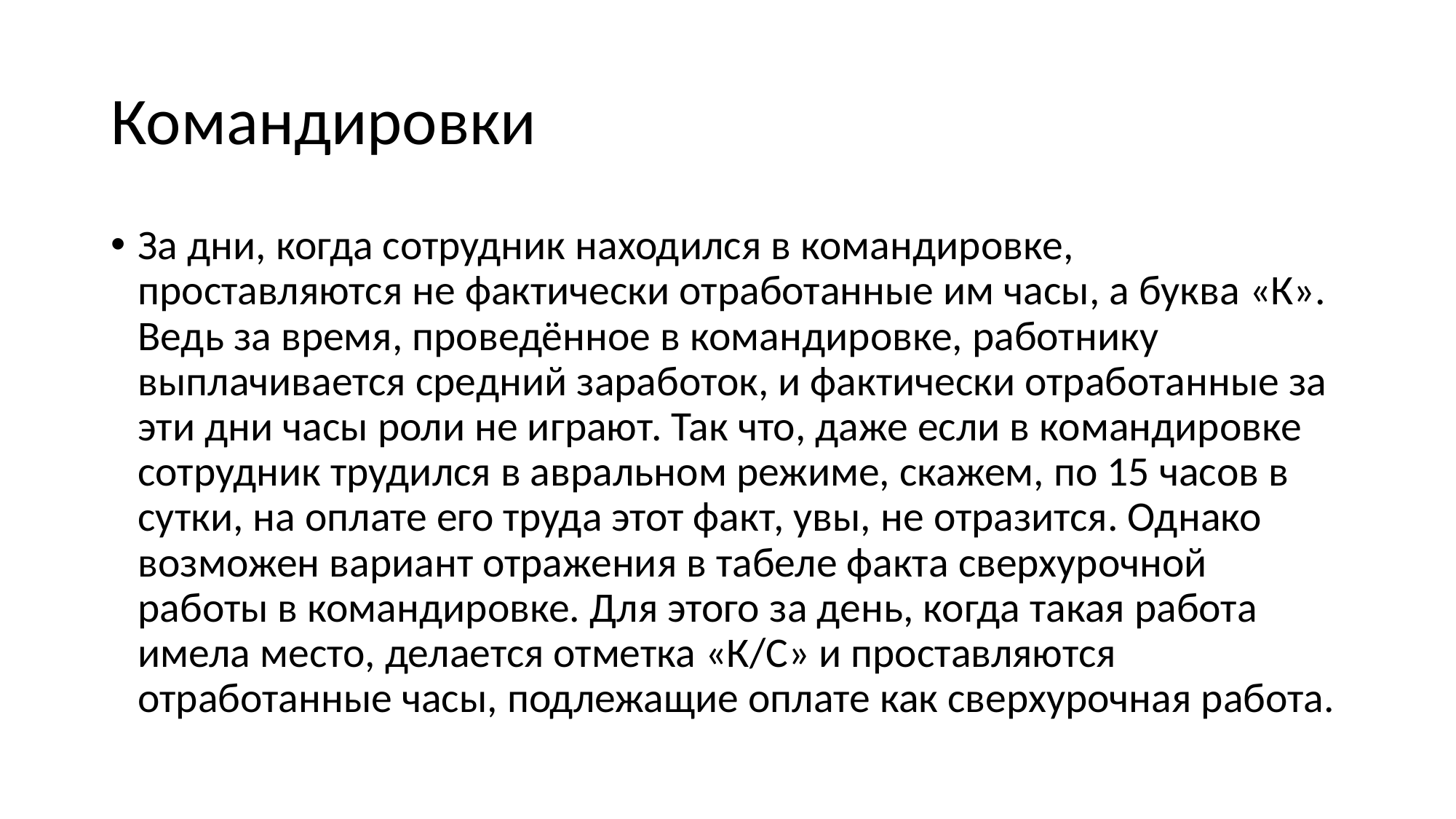

# Командировки
За дни, когда сотрудник находился в командировке, проставляются не фактически отработанные им часы, а буква «К». Ведь за время, проведённое в командировке, работнику выплачивается средний заработок, и фактически отработанные за эти дни часы роли не играют. Так что, даже если в командировке сотрудник трудился в авральном режиме, скажем, по 15 часов в сутки, на оплате его труда этот факт, увы, не отразится. Однако возможен вариант отражения в табеле факта сверхурочной работы в командировке. Для этого за день, когда такая работа имела место, делается отметка «К/С» и проставляются отработанные часы, подлежащие оплате как сверхурочная работа.